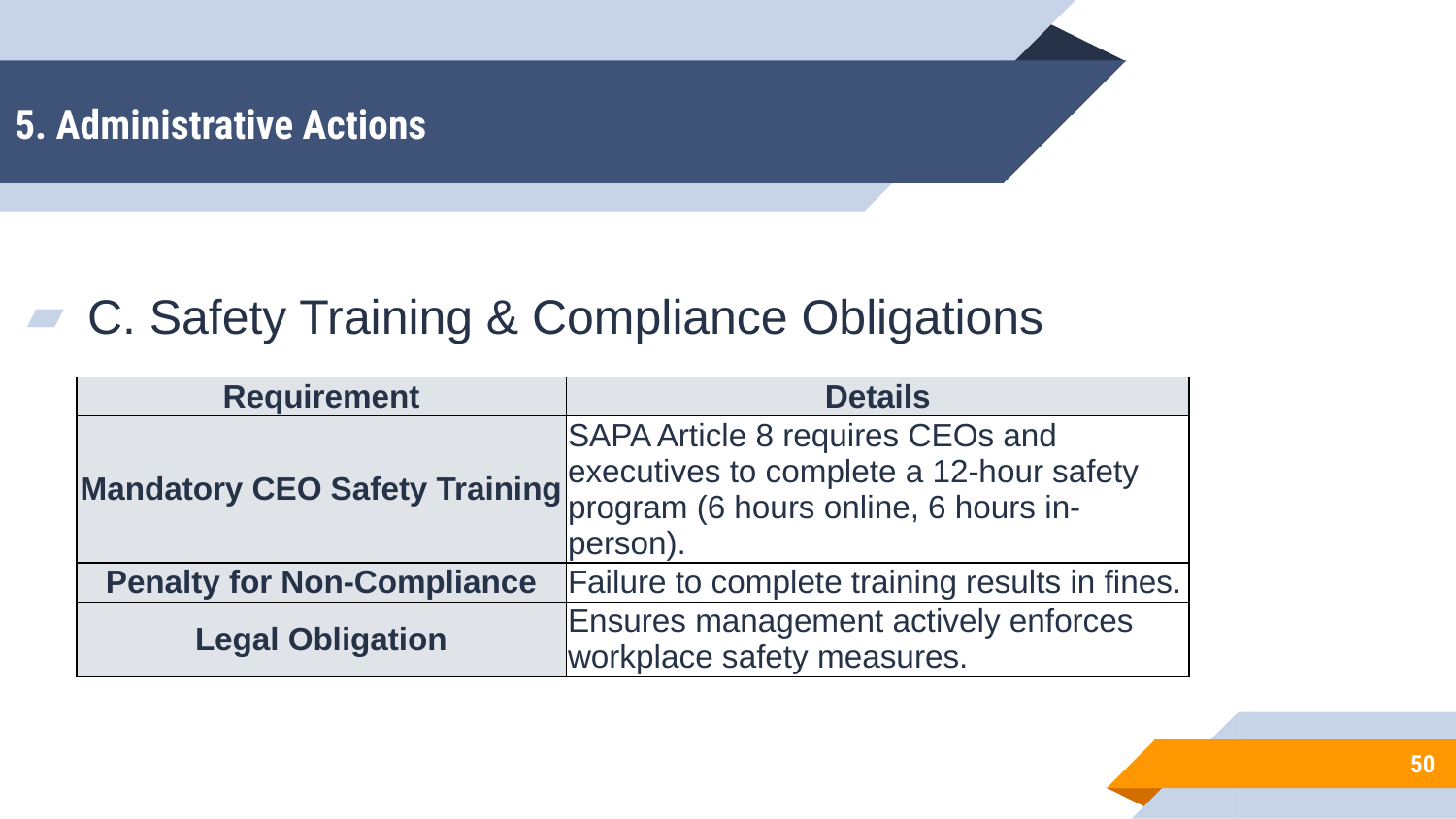

C. Safety Training & Compliance Obligations
# 5. Administrative Actions
| Requirement | Details |
| --- | --- |
| Mandatory CEO Safety Training | SAPA Article 8 requires CEOs and executives to complete a 12-hour safety program (6 hours online, 6 hours in-person). |
| Penalty for Non-Compliance | Failure to complete training results in fines. |
| Legal Obligation | Ensures management actively enforces workplace safety measures. |
50